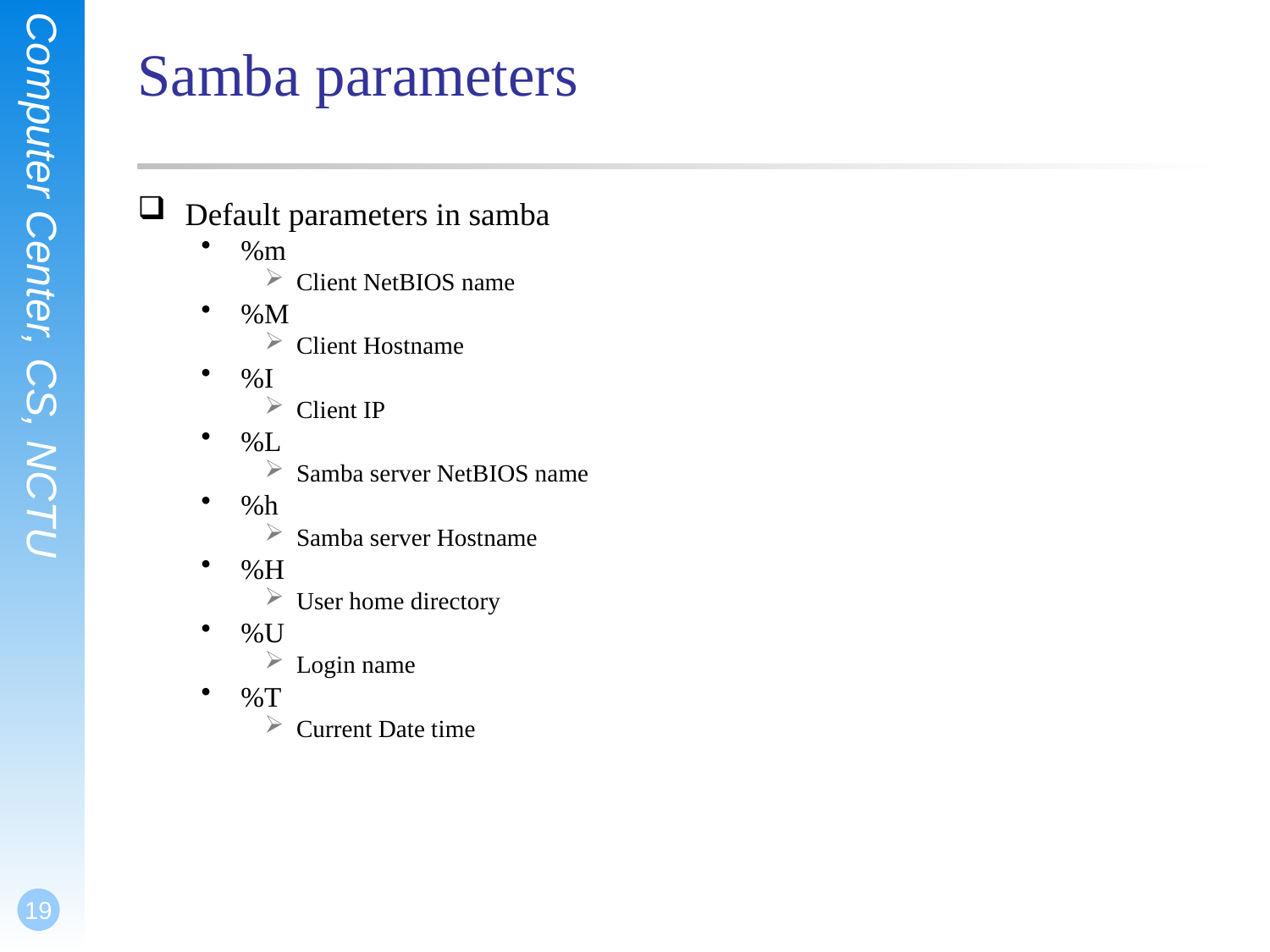

# Samba parameters
Default parameters in samba
%m
Client NetBIOS name
%M
Client Hostname
%I
Client IP
%L
Samba server NetBIOS name
%h
Samba server Hostname
%H
User home directory
%U
Login name
%T
Current Date time